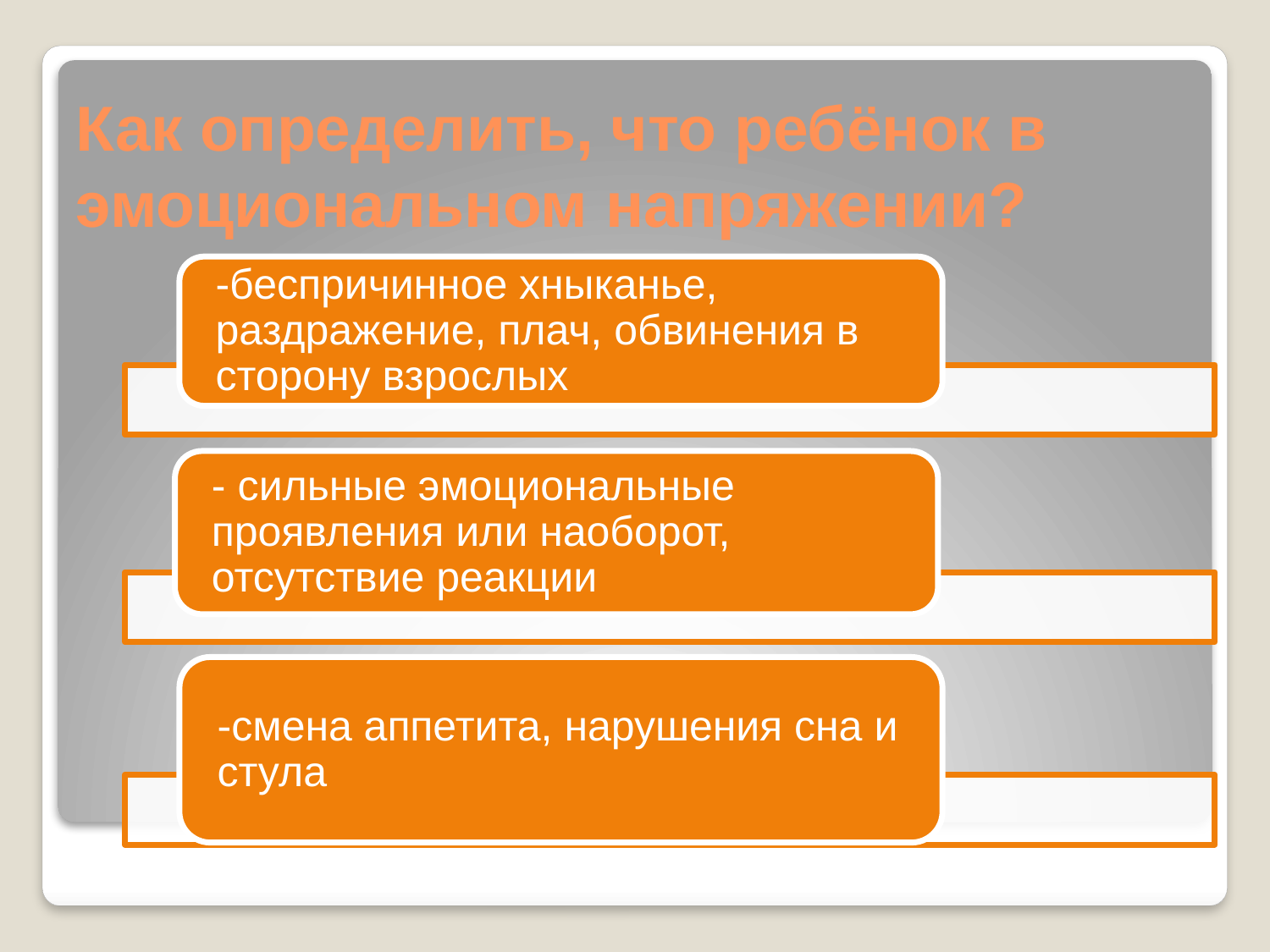

# Как определить, что ребёнок в эмоциональном напряжении?
-беспричинное хныканье, раздражение, плач, обвинения в сторону взрослых
- сильные эмоциональные проявления или наоборот, отсутствие реакции
-смена аппетита, нарушения сна и стула